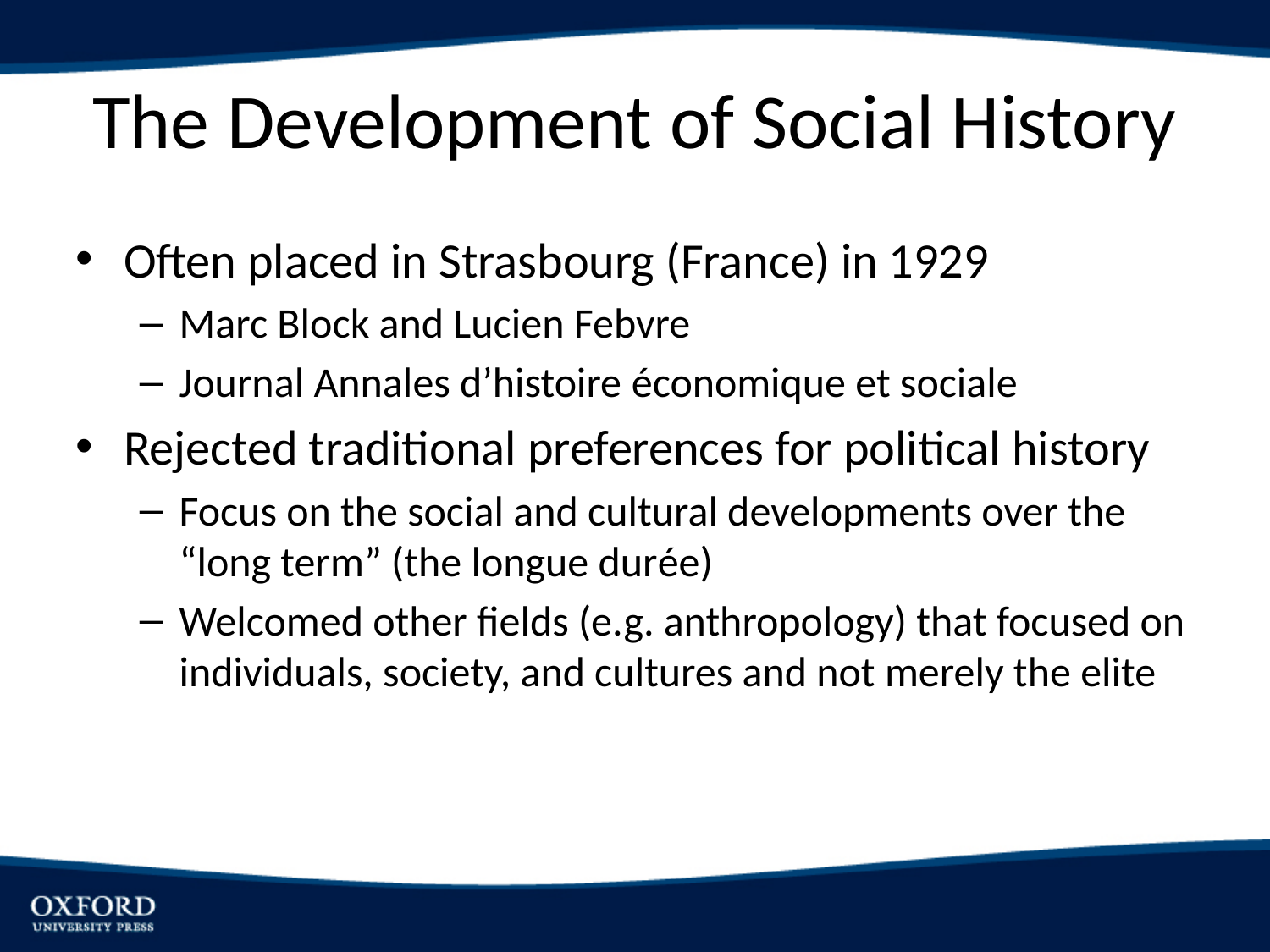

# The Development of Social History
Often placed in Strasbourg (France) in 1929
Marc Block and Lucien Febvre
Journal Annales d’histoire économique et sociale
Rejected traditional preferences for political history
Focus on the social and cultural developments over the “long term” (the longue durée)
Welcomed other fields (e.g. anthropology) that focused on individuals, society, and cultures and not merely the elite